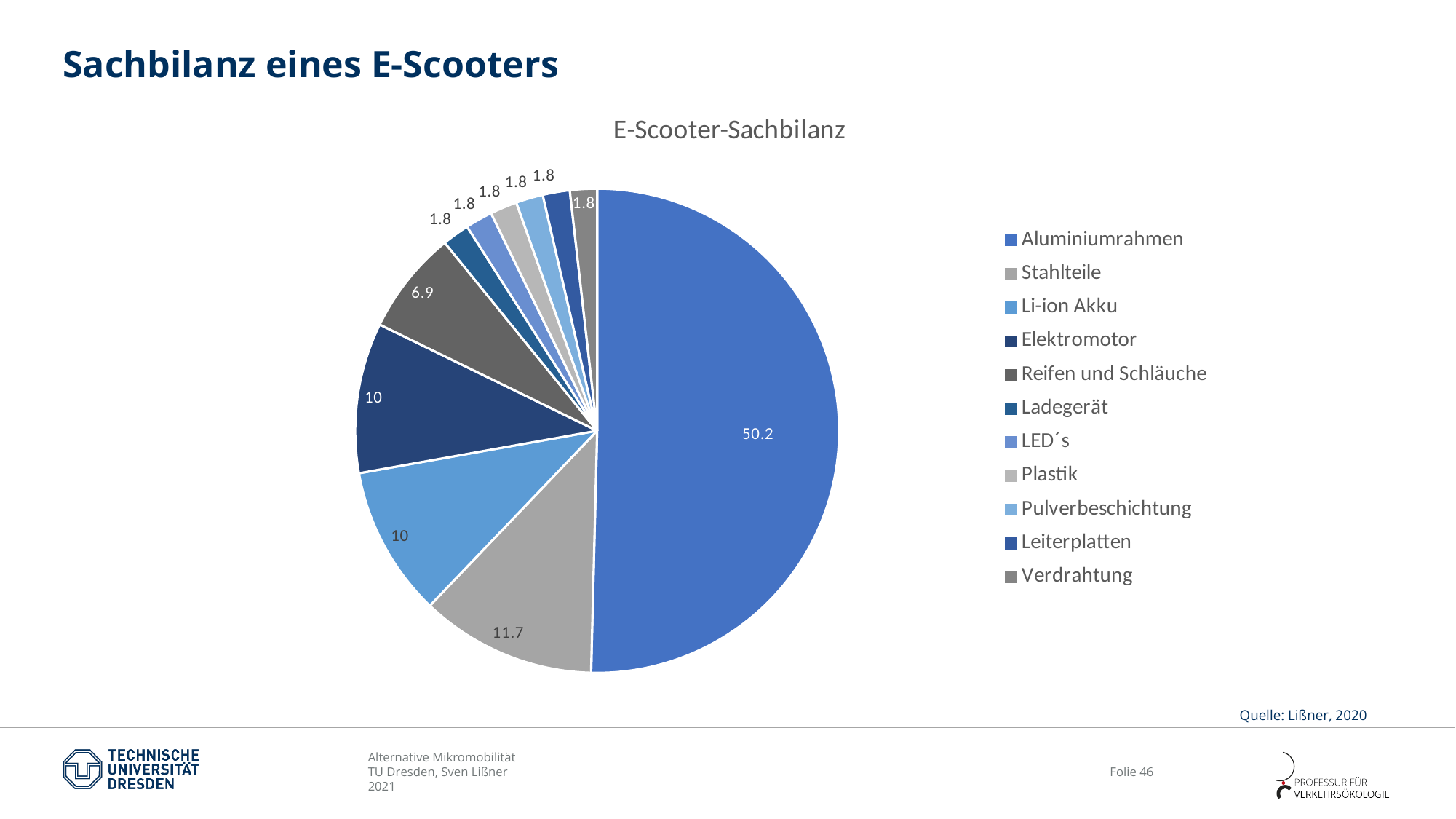

# Sachbilanz eines E-Scooters

### Chart: E-Scooter-Sachbilanz

| Category |  |
|---|---|
| Aluminiumrahmen | 50.2 |
| Stahlteile | 11.7 |
| Li-ion Akku | 10.0 |
| Elektromotor | 10.0 |
| Reifen und Schläuche | 6.9 |
| Ladegerät | 1.8 |
| LED´s | 1.8 |
| Plastik | 1.8 |
| Pulverbeschichtung | 1.8 |
| Leiterplatten | 1.8 |
| Verdrahtung | 1.8 |
Quelle: Lißner, 2020